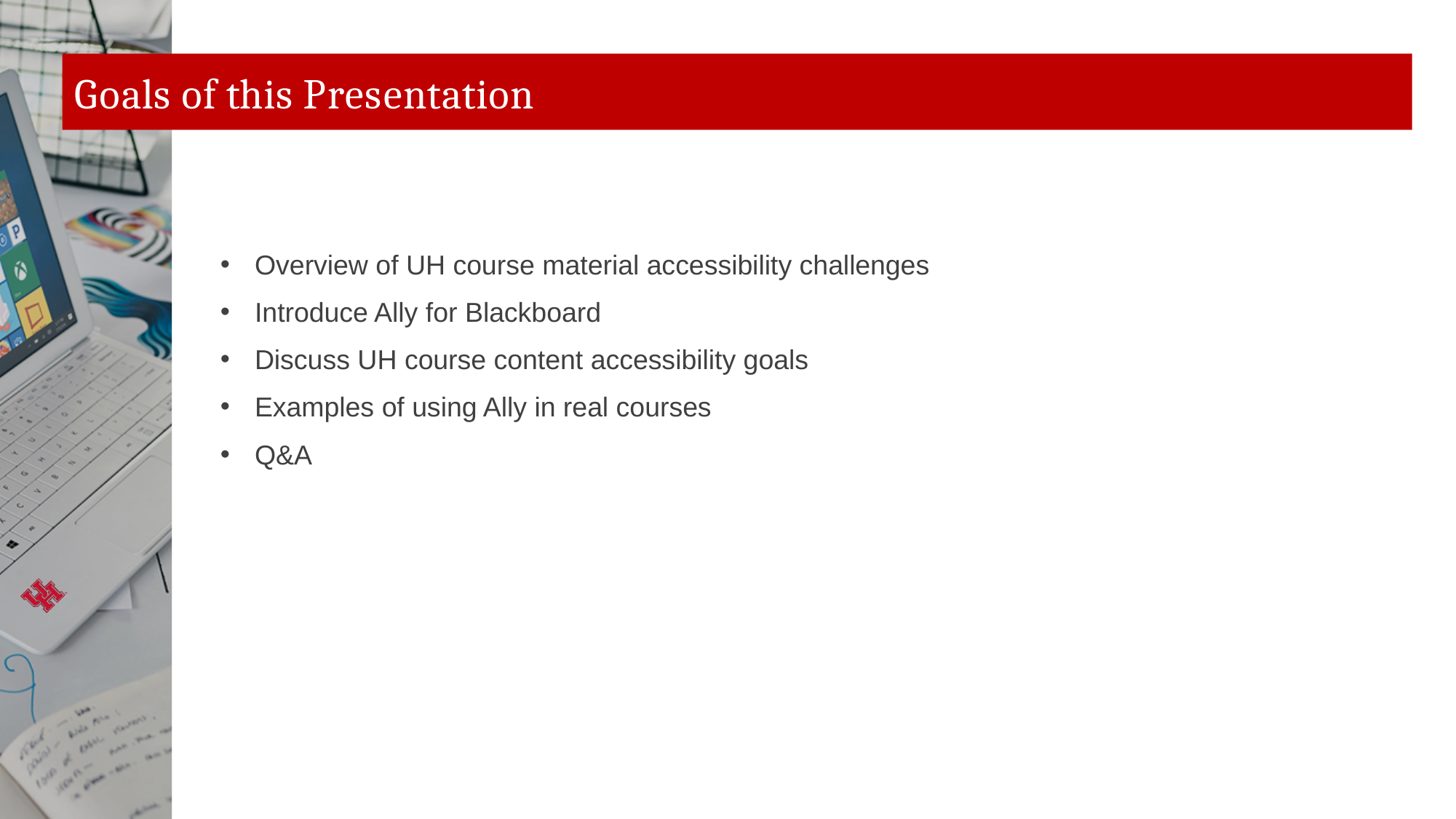

# Goals of this Presentation

Overview of UH course material accessibility challenges
Introduce Ally for Blackboard
Discuss UH course content accessibility goals
Examples of using Ally in real courses
Q&A